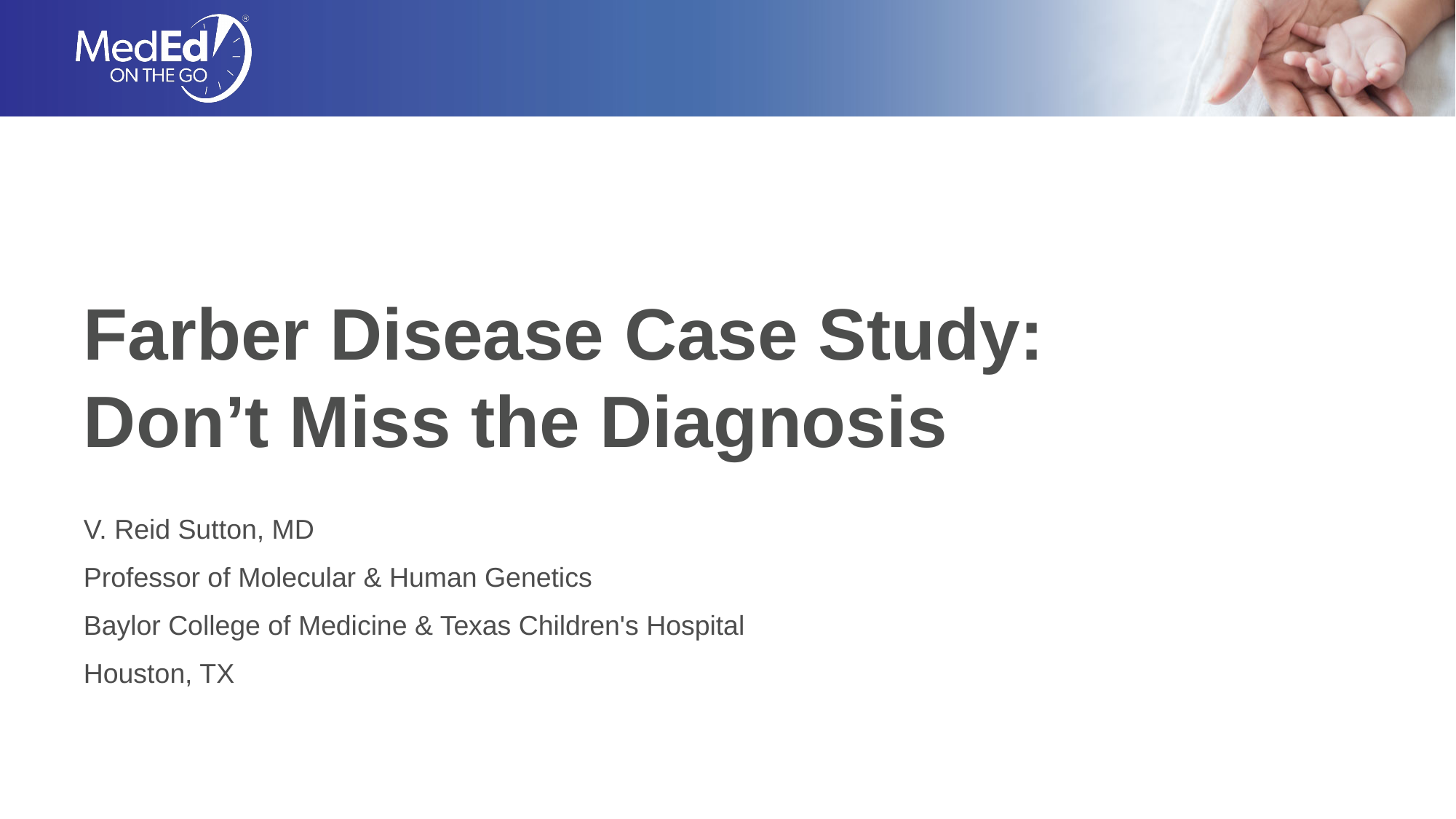

# Farber Disease Case Study: Don’t Miss the Diagnosis
V. Reid Sutton, MD
Professor of Molecular & Human Genetics
Baylor College of Medicine & Texas Children's Hospital
Houston, TX